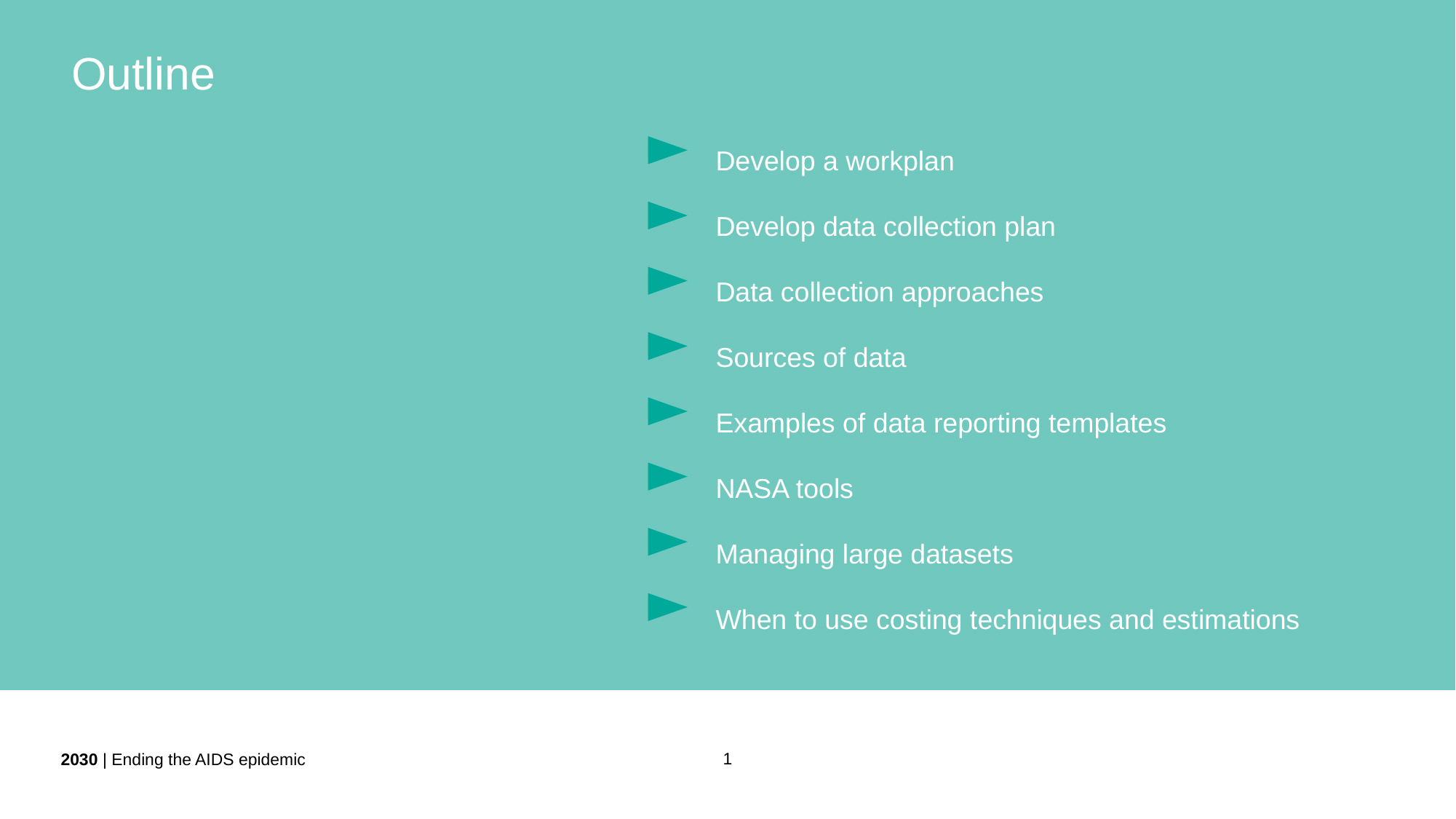

Outline
Develop a workplan
Develop data collection plan
Data collection approaches
Sources of data
Examples of data reporting templates
NASA tools
Managing large datasets
When to use costing techniques and estimations

1